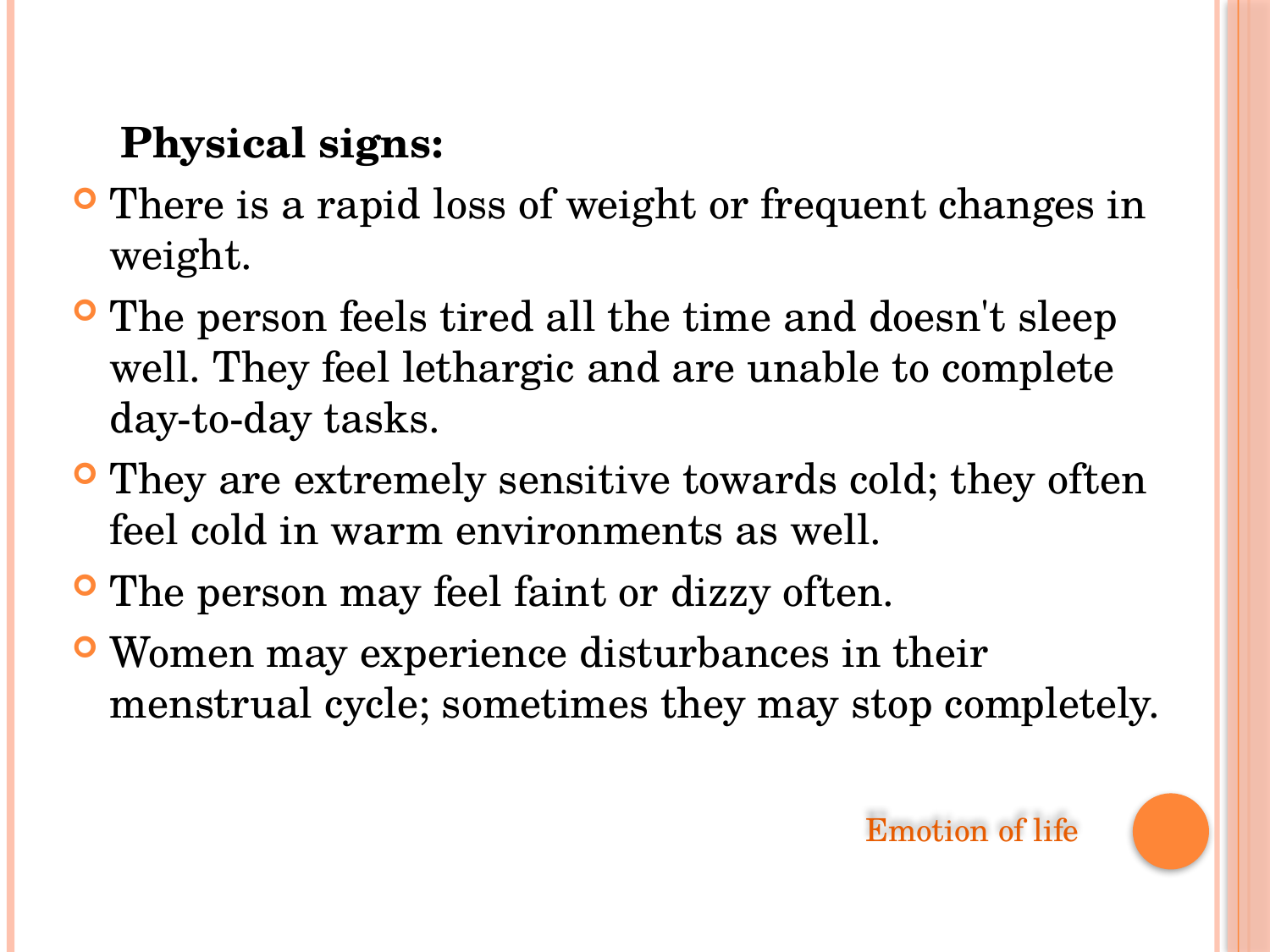

Physical signs:
There is a rapid loss of weight or frequent changes in weight.
The person feels tired all the time and doesn't sleep well. They feel lethargic and are unable to complete day-to-day tasks.
They are extremely sensitive towards cold; they often feel cold in warm environments as well.
The person may feel faint or dizzy often.
Women may experience disturbances in their menstrual cycle; sometimes they may stop completely.

Emotion of life